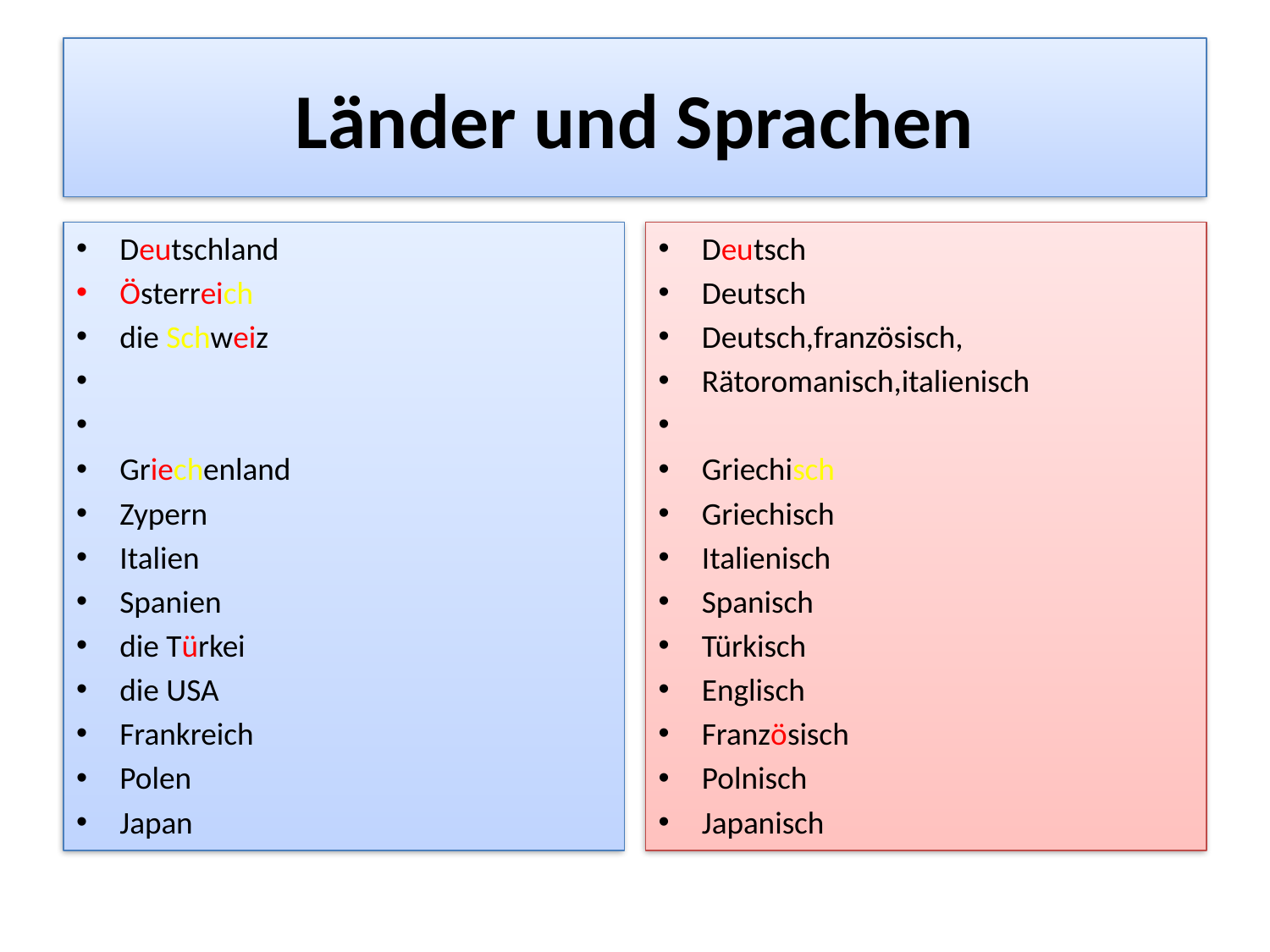

# Länder und Sprachen
Deutschland
Österreich
die Schweiz

Griechenland
Zypern
Italien
Spanien
die Türkei
die USA
Frankreich
Polen
Japan

Deutsch
Deutsch
Deutsch,französisch,
Rätoromanisch,italienisch

Griechisch
Griechisch
Italienisch
Spanisch
Türkisch
Englisch
Französisch
Polnisch
Japanisch